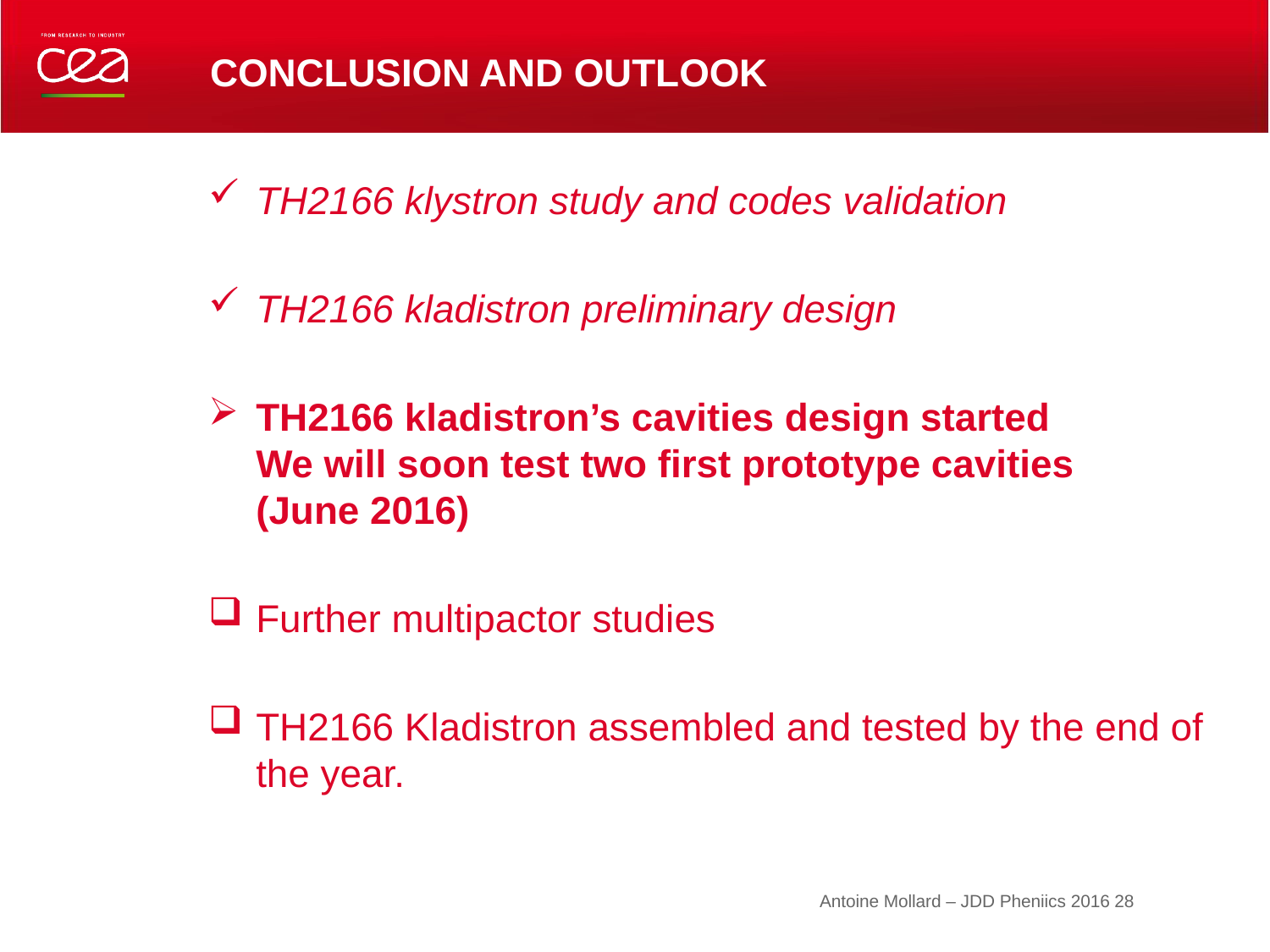

# Conclusion and outlook
TH2166 klystron study and codes validation
TH2166 kladistron preliminary design
TH2166 kladistron’s cavities design started
We will soon test two first prototype cavities
(June 2016)
Further multipactor studies
TH2166 Kladistron assembled and tested by the end of the year.
28
Antoine Mollard – JDD Pheniics 2016